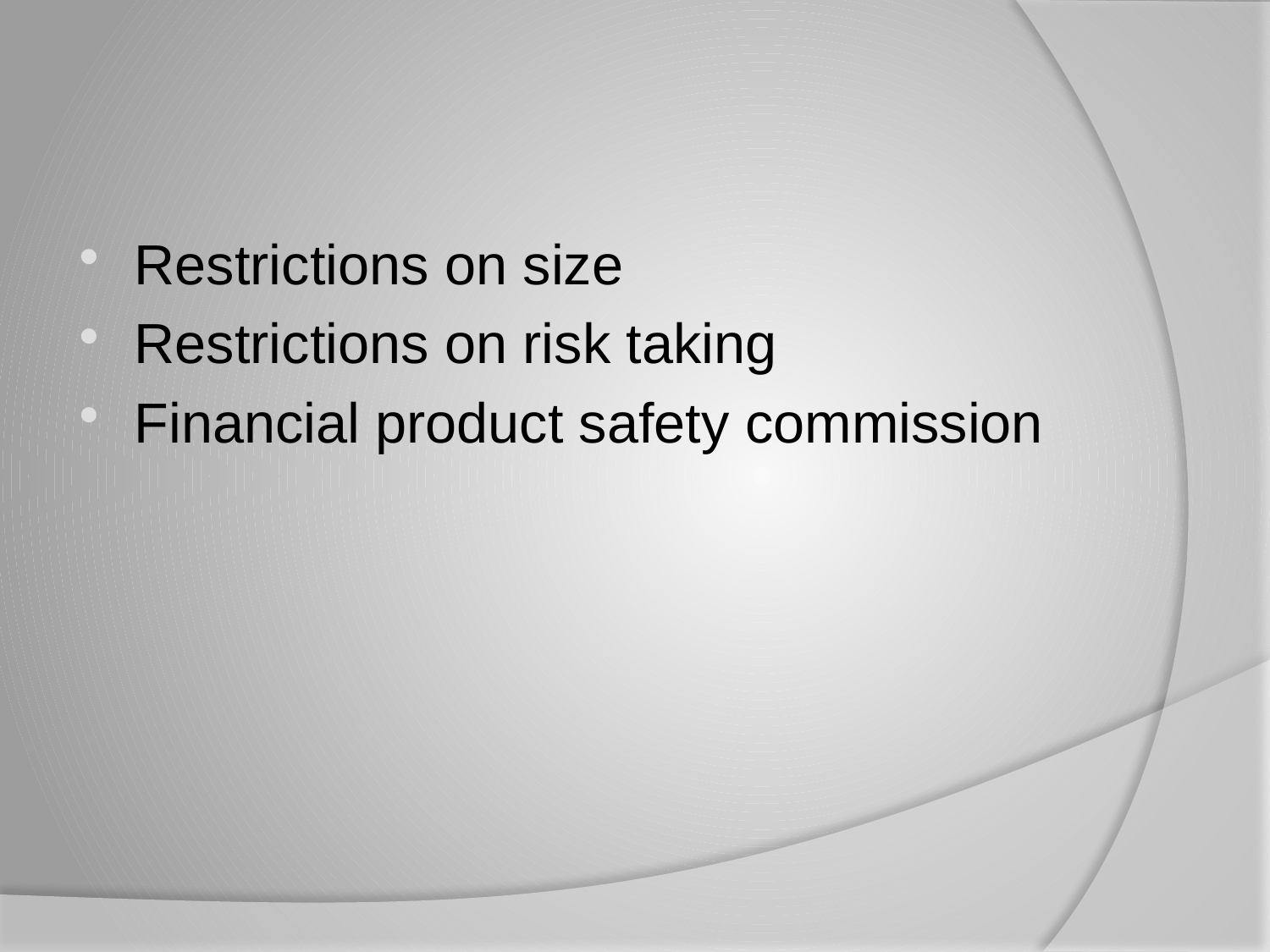

#
Restrictions on size
Restrictions on risk taking
Financial product safety commission